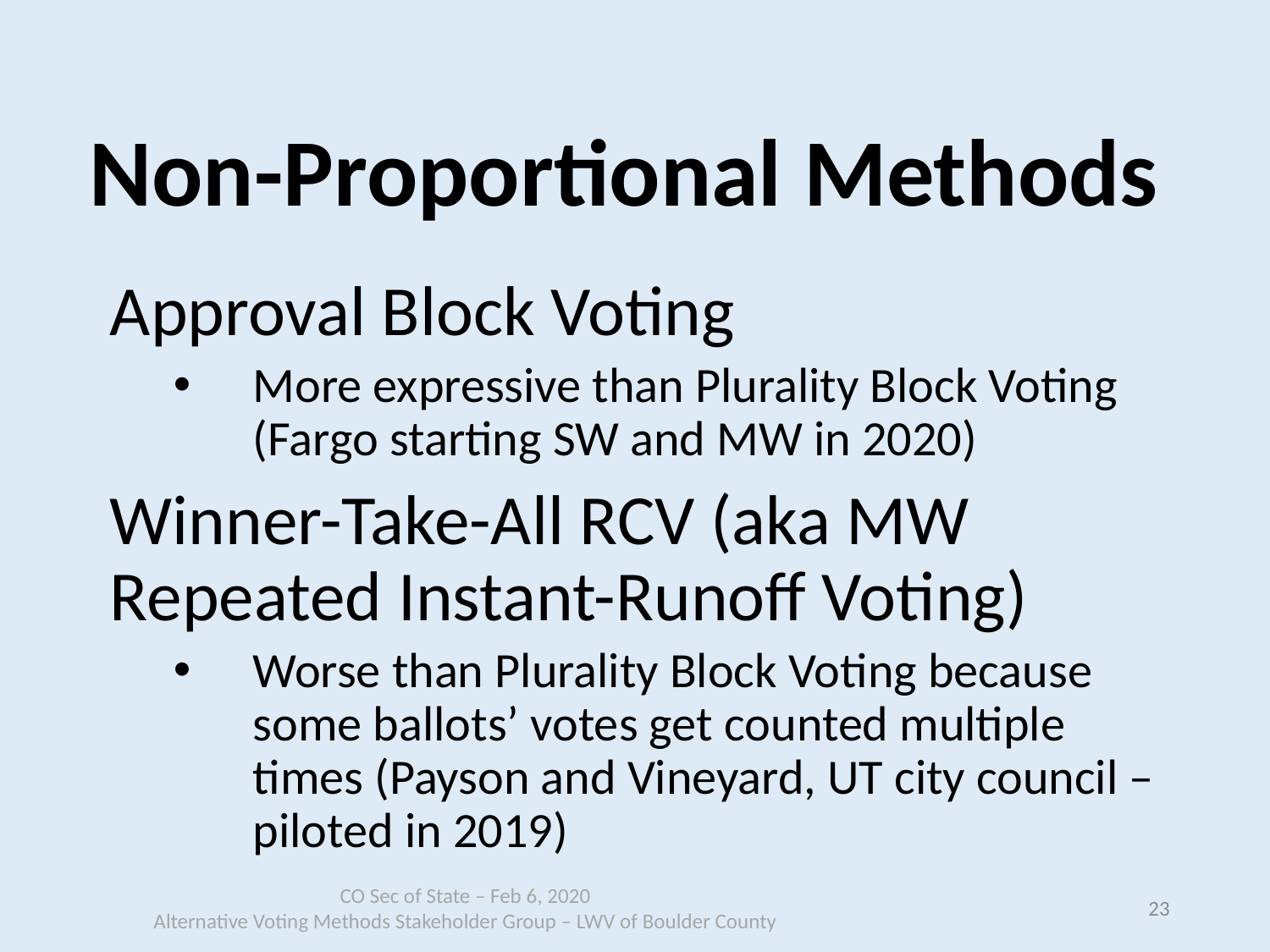

# Non-Proportional Methods
Approval Block Voting
More expressive than Plurality Block Voting (Fargo starting SW and MW in 2020)
Winner-Take-All RCV (aka MW Repeated Instant-Runoff Voting)
Worse than Plurality Block Voting because some ballots’ votes get counted multiple times (Payson and Vineyard, UT city council – piloted in 2019)
23